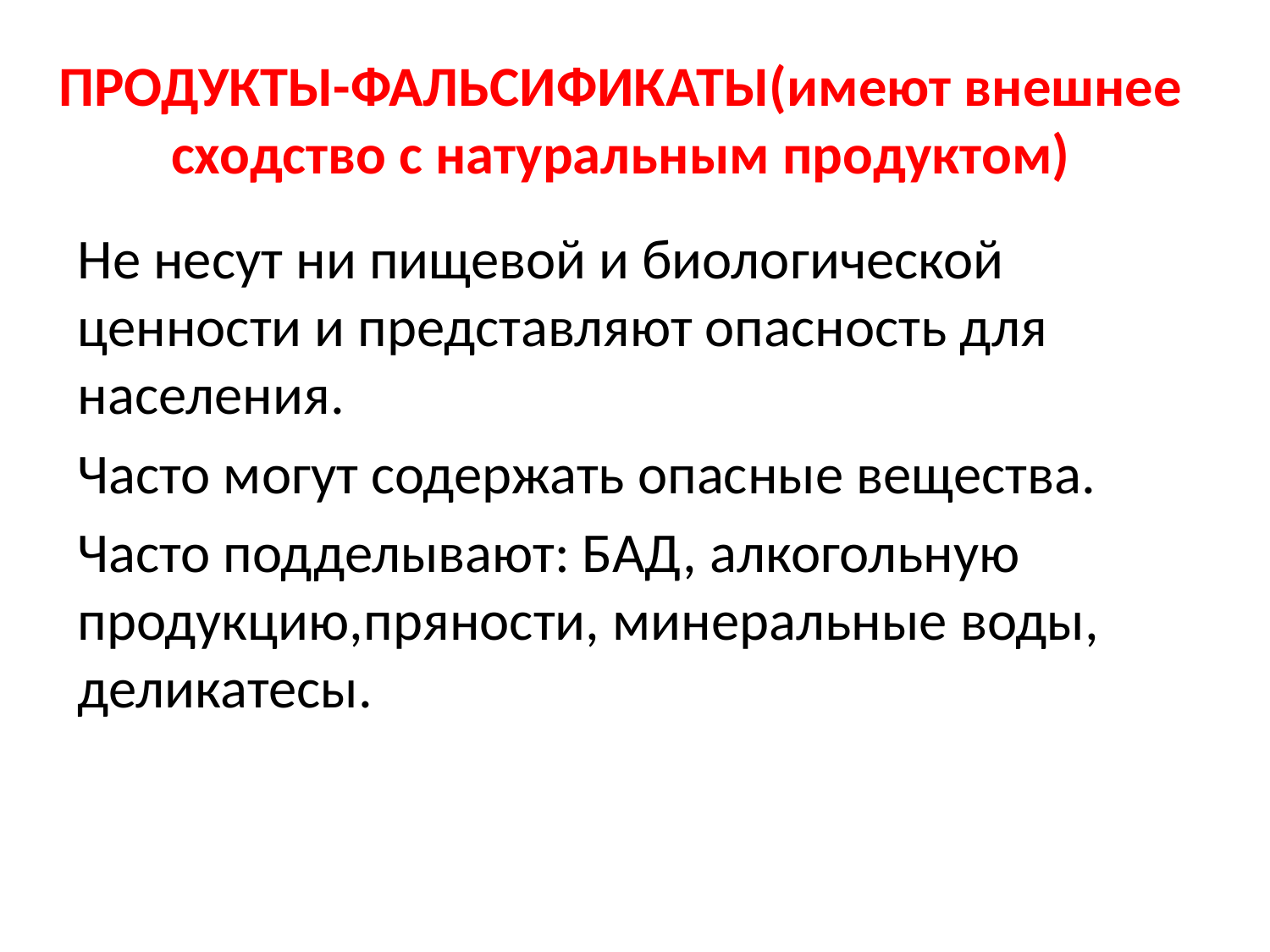

# ПРОДУКТЫ-ФАЛЬСИФИКАТЫ(имеют внешнее сходство с натуральным продуктом)
Не несут ни пищевой и биологической ценности и представляют опасность для населения.
Часто могут содержать опасные вещества.
Часто подделывают: БАД, алкогольную продукцию,пряности, минеральные воды, деликатесы.